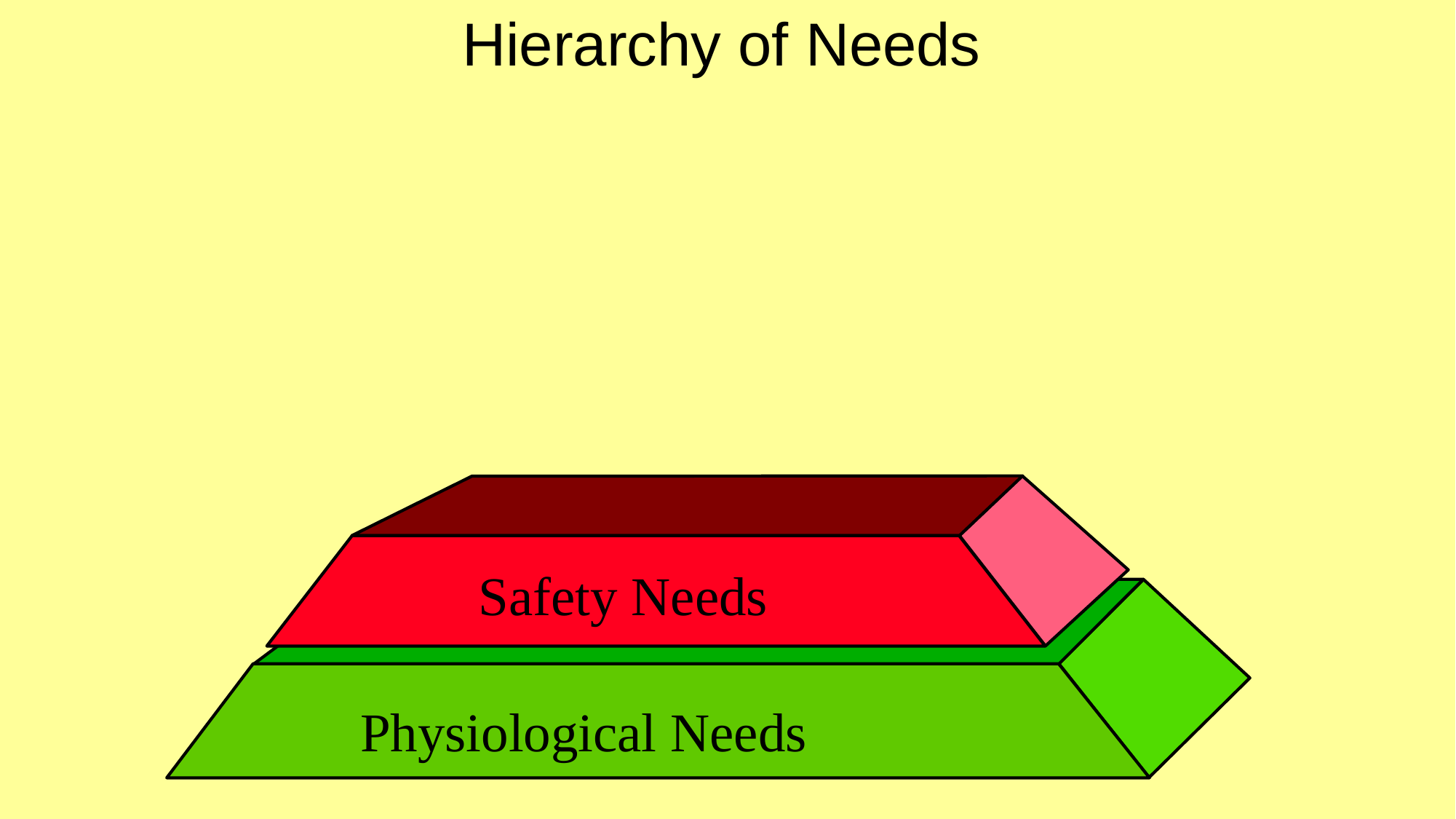

Hierarchy of Needs

Safety Needs

Physiological Needs